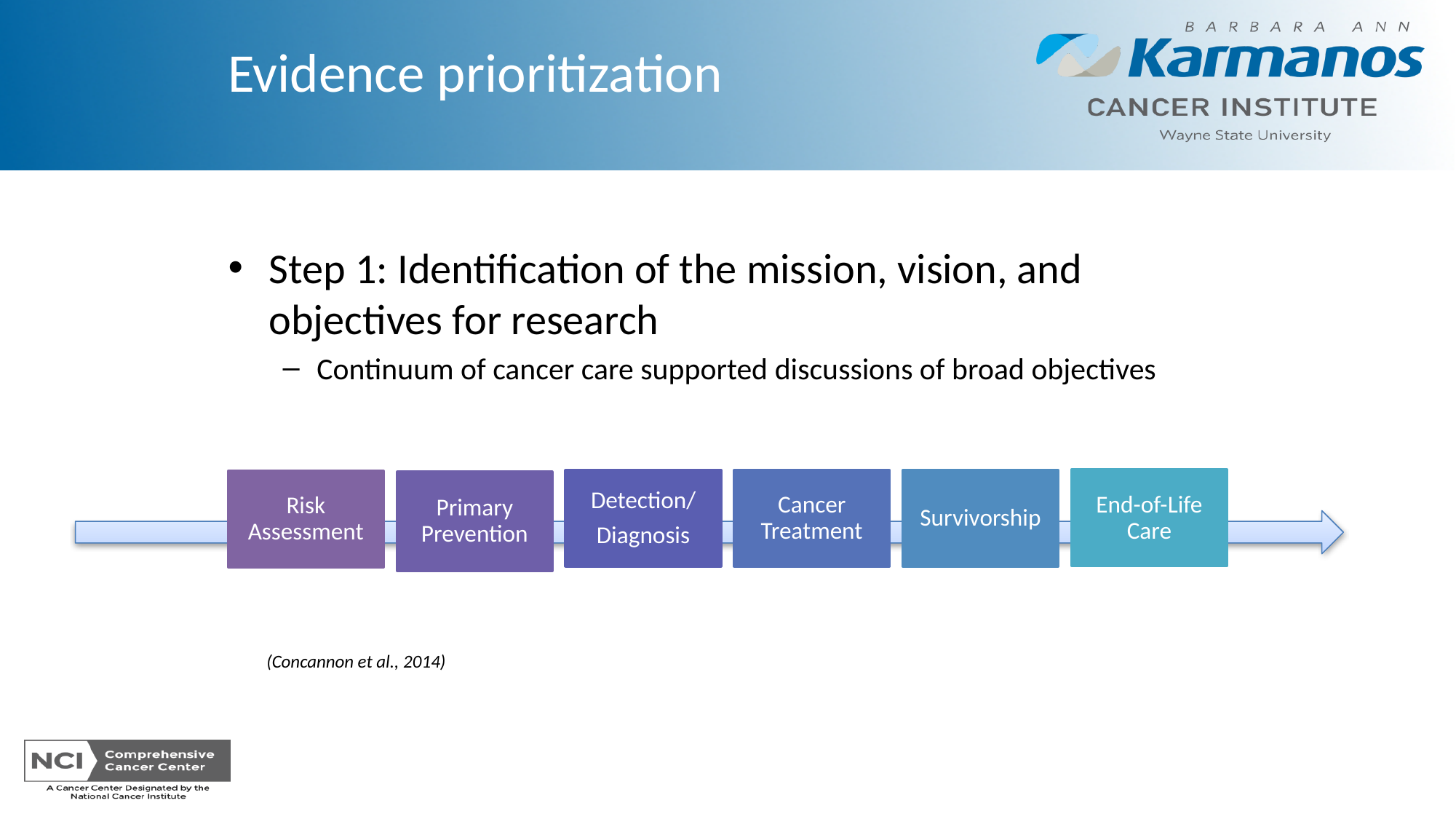

# Evidence prioritization

Step 1: Identification of the mission, vision, and objectives for research
Continuum of cancer care supported discussions of broad objectives

Risk Assessment
Primary Prevention
Detection/
Diagnosis
Cancer Treatment
Survivorship
End-of-Life Care

(Concannon et al., 2014)